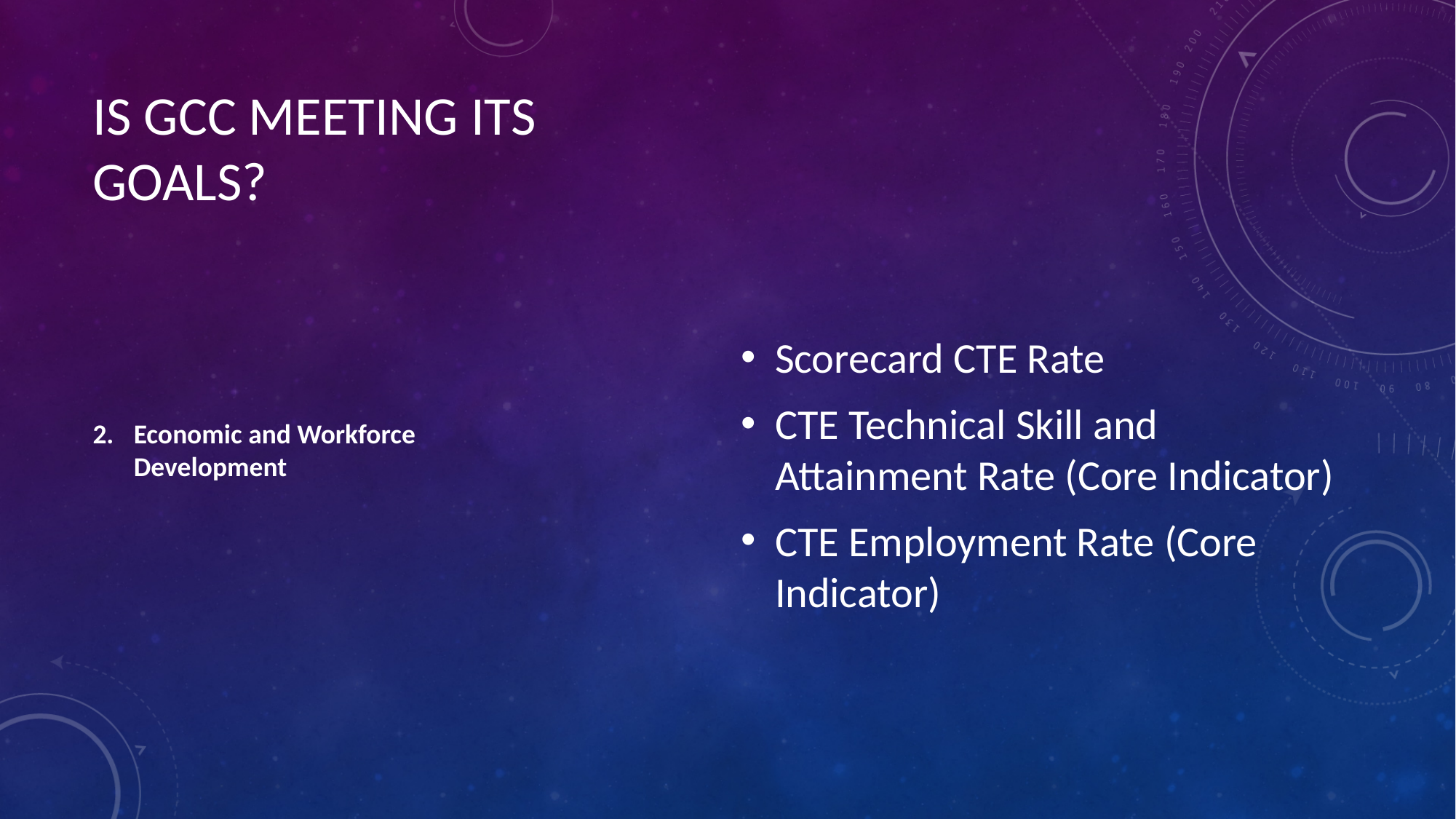

# Is GCC Meeting Its GOALS?
Economic and Workforce Development

Scorecard CTE Rate
CTE Technical Skill and Attainment Rate (Core Indicator)
CTE Employment Rate (Core Indicator)